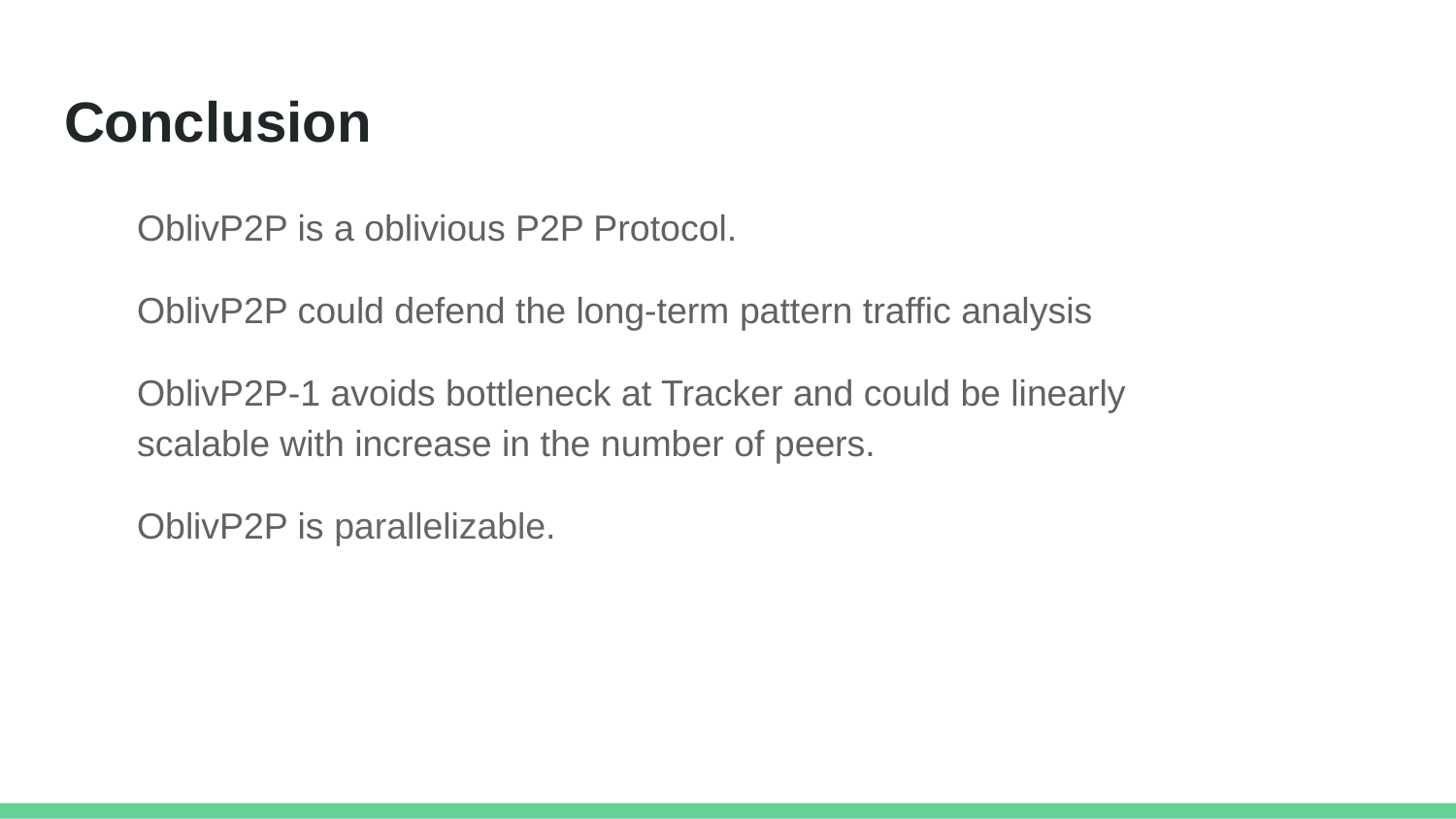

# Conclusion
OblivP2P is a oblivious P2P Protocol.
OblivP2P could defend the long-term pattern traffic analysis
OblivP2P-1 avoids bottleneck at Tracker and could be linearly scalable with increase in the number of peers.
OblivP2P is parallelizable.